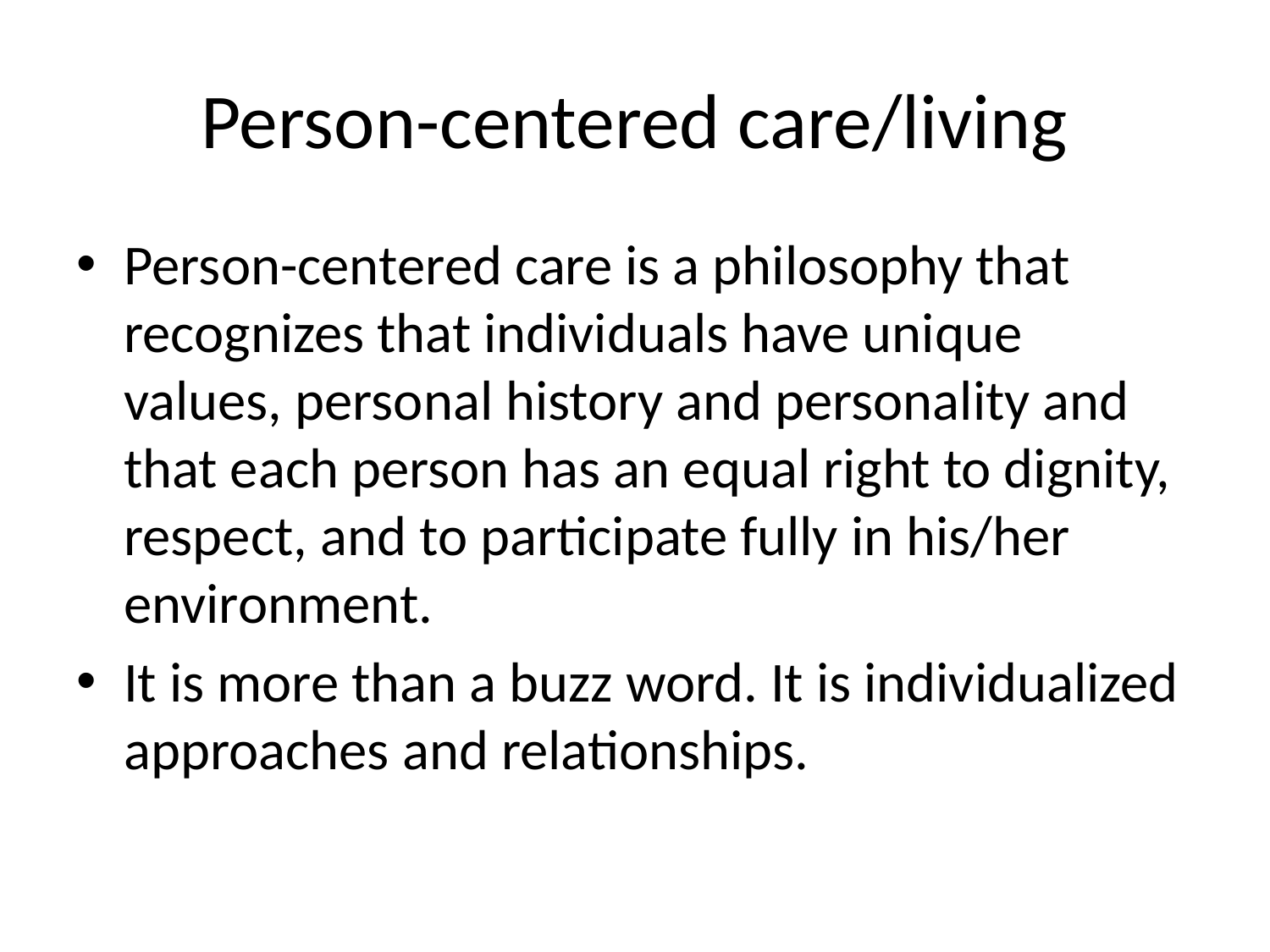

# Person-centered care/living
Person-centered care is a philosophy that recognizes that individuals have unique values, personal history and personality and that each person has an equal right to dignity, respect, and to participate fully in his/her environment.
It is more than a buzz word. It is individualized approaches and relationships.